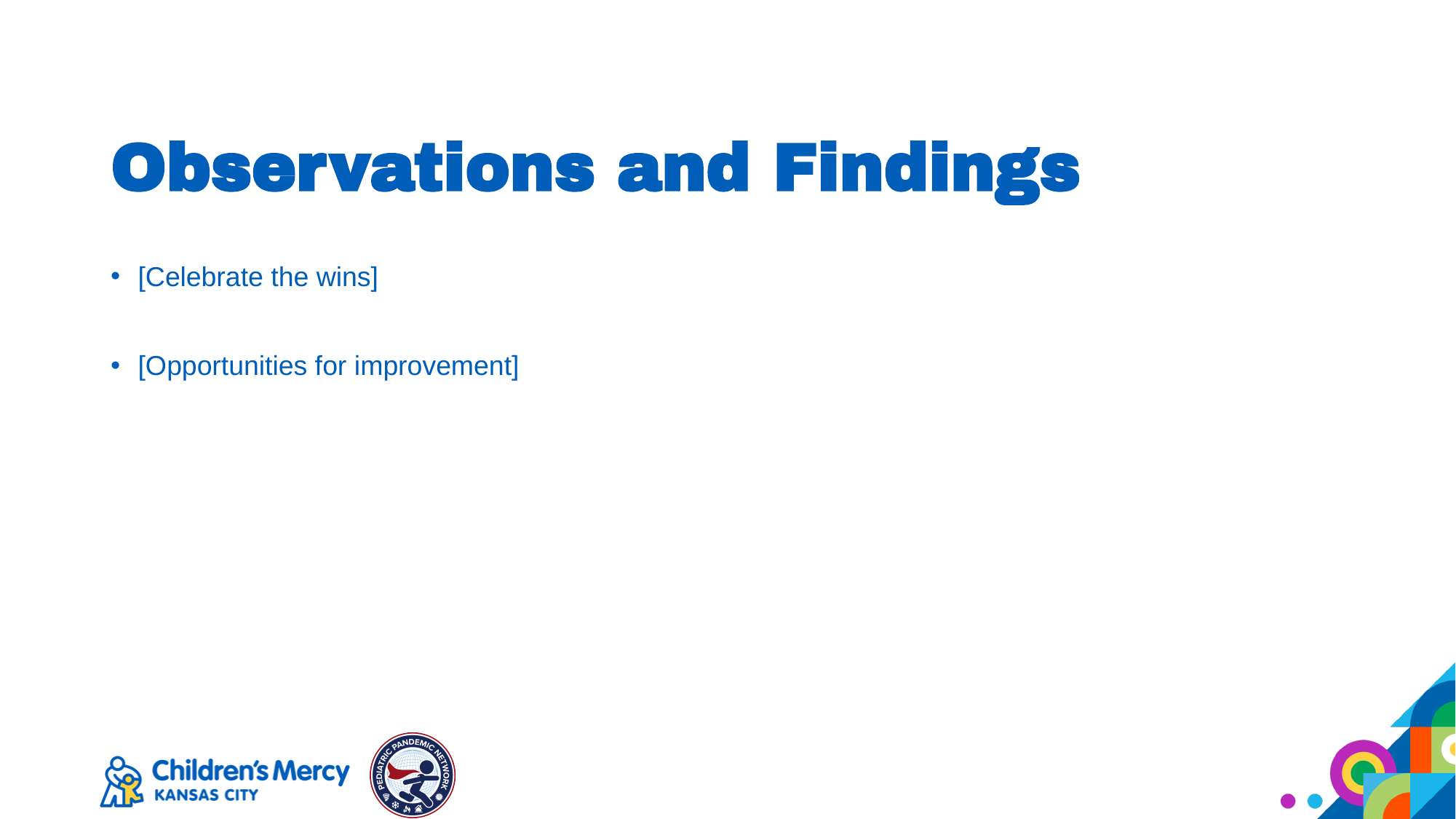

# Observations and Findings
[Celebrate the wins]

[Opportunities for improvement]
7